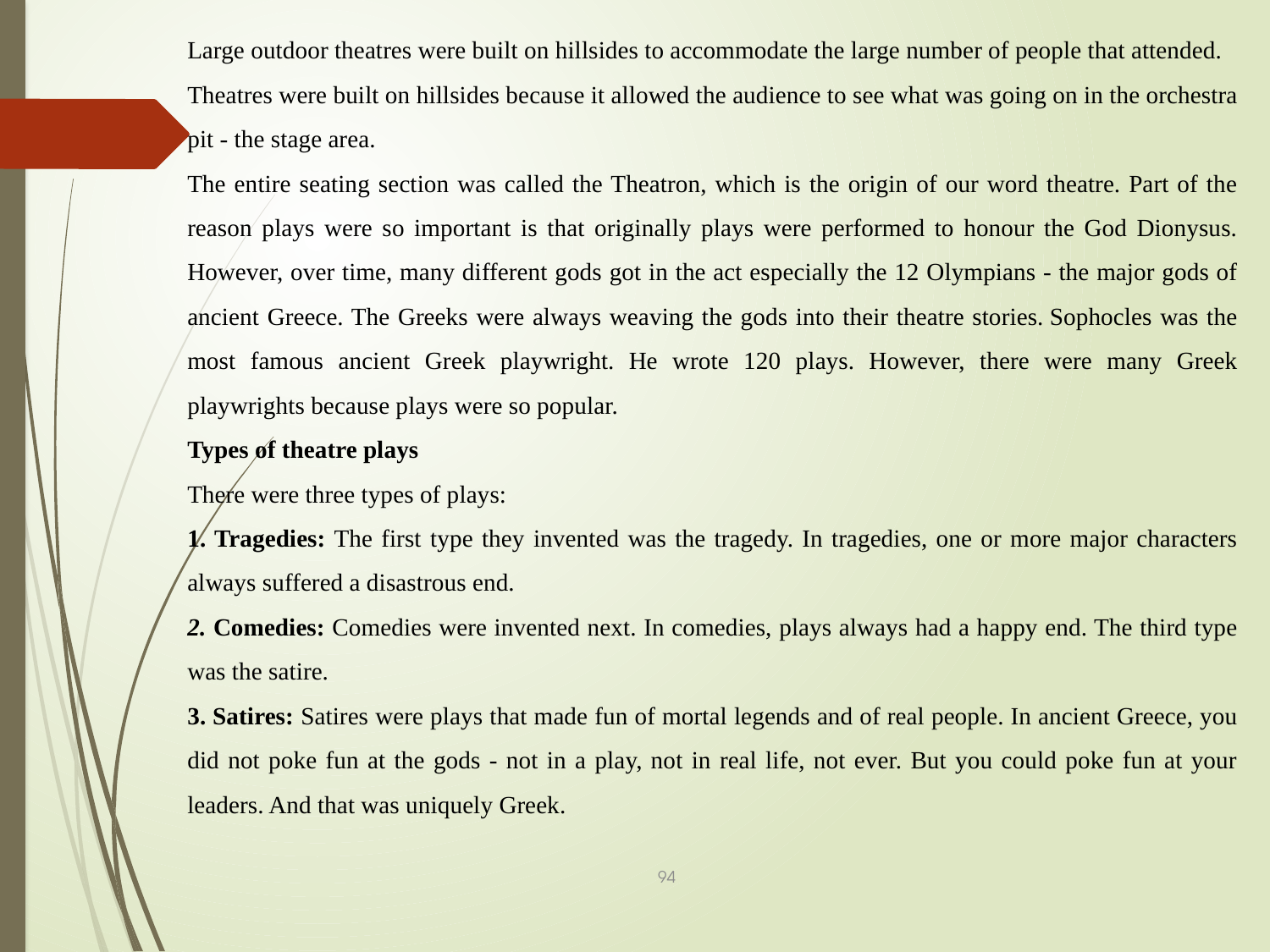

Large outdoor theatres were built on hillsides to accommodate the large number of people that attended.
Theatres were built on hillsides because it allowed the audience to see what was going on in the orchestra pit - the stage area.
The entire seating section was called the Theatron, which is the origin of our word theatre. Part of the reason plays were so important is that originally plays were performed to honour the God Dionysus. However, over time, many different gods got in the act especially the 12 Olympians - the major gods of ancient Greece. The Greeks were always weaving the gods into their theatre stories. Sophocles was the most famous ancient Greek playwright. He wrote 120 plays. However, there were many Greek playwrights because plays were so popular.
Types of theatre plays
There were three types of plays:
1. Tragedies: The first type they invented was the tragedy. In tragedies, one or more major characters always suffered a disastrous end.
2. Comedies: Comedies were invented next. In comedies, plays always had a happy end. The third type was the satire.
3. Satires: Satires were plays that made fun of mortal legends and of real people. In ancient Greece, you did not poke fun at the gods - not in a play, not in real life, not ever. But you could poke fun at your leaders. And that was uniquely Greek.
94